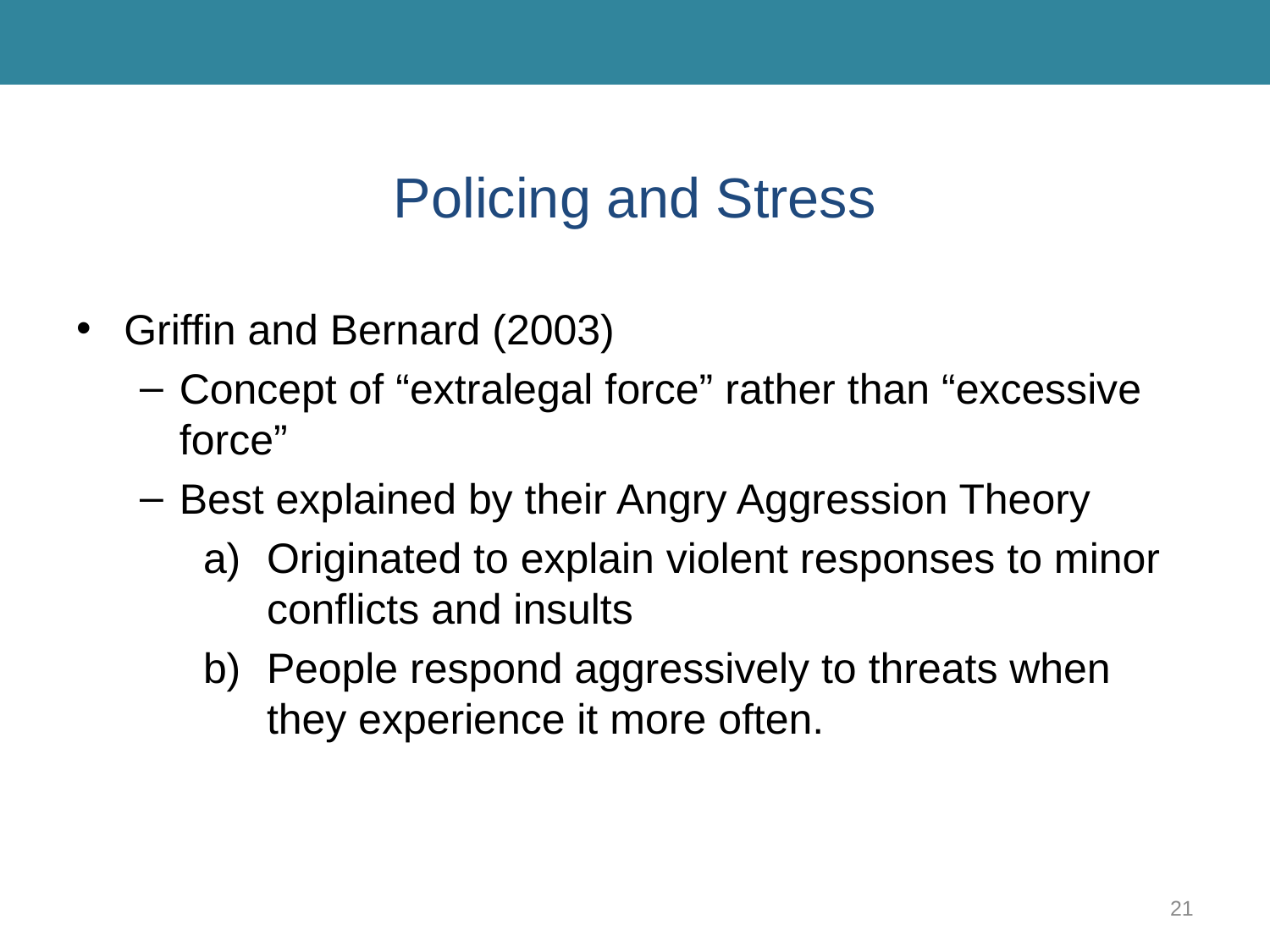

# Policing and Stress
Griffin and Bernard (2003)
Concept of “extralegal force” rather than “excessive force”
Best explained by their Angry Aggression Theory
Originated to explain violent responses to minor conflicts and insults
People respond aggressively to threats when they experience it more often.

21